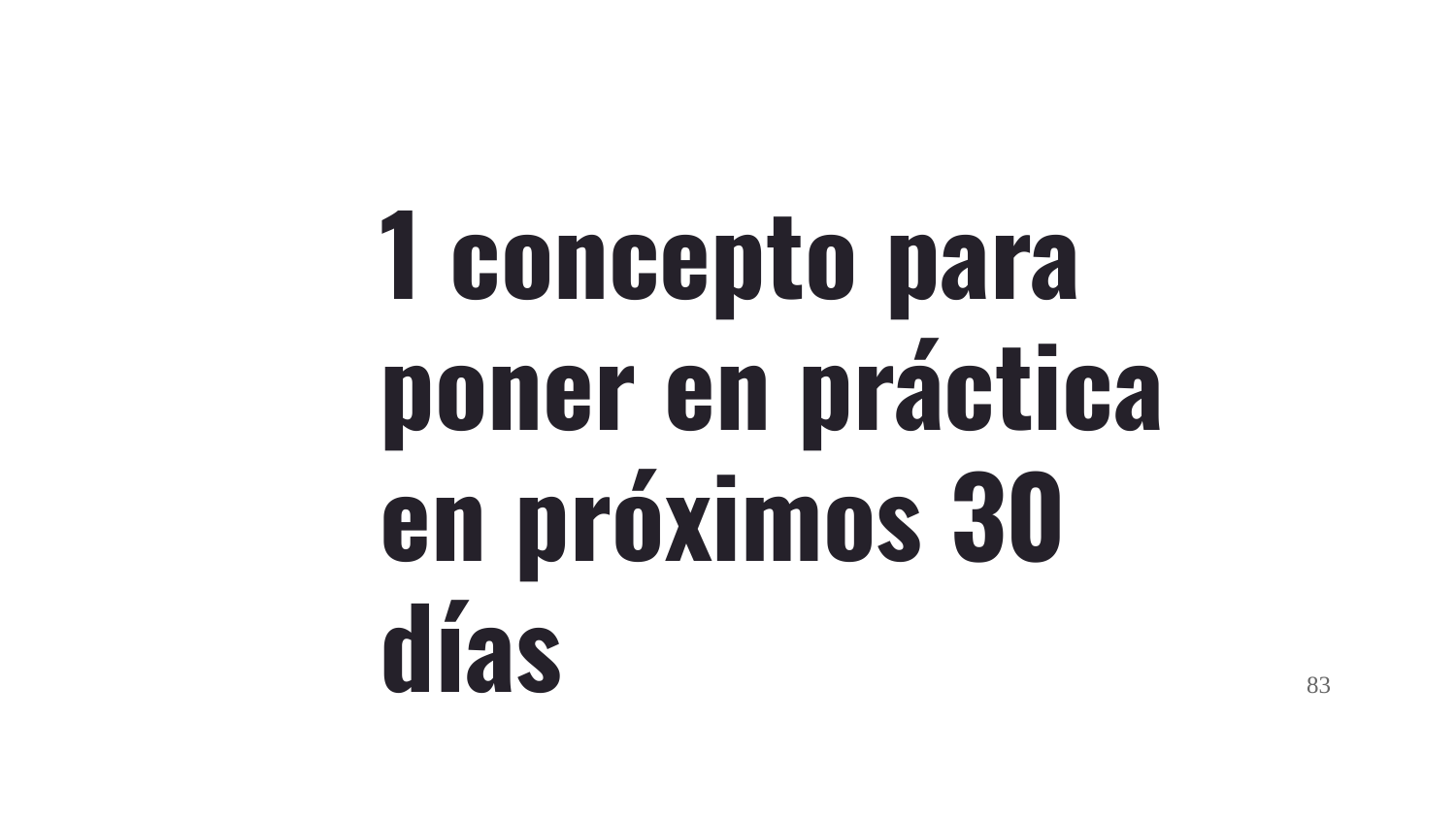

# 1 concepto para  poner en práctica en próximos 30 días
83